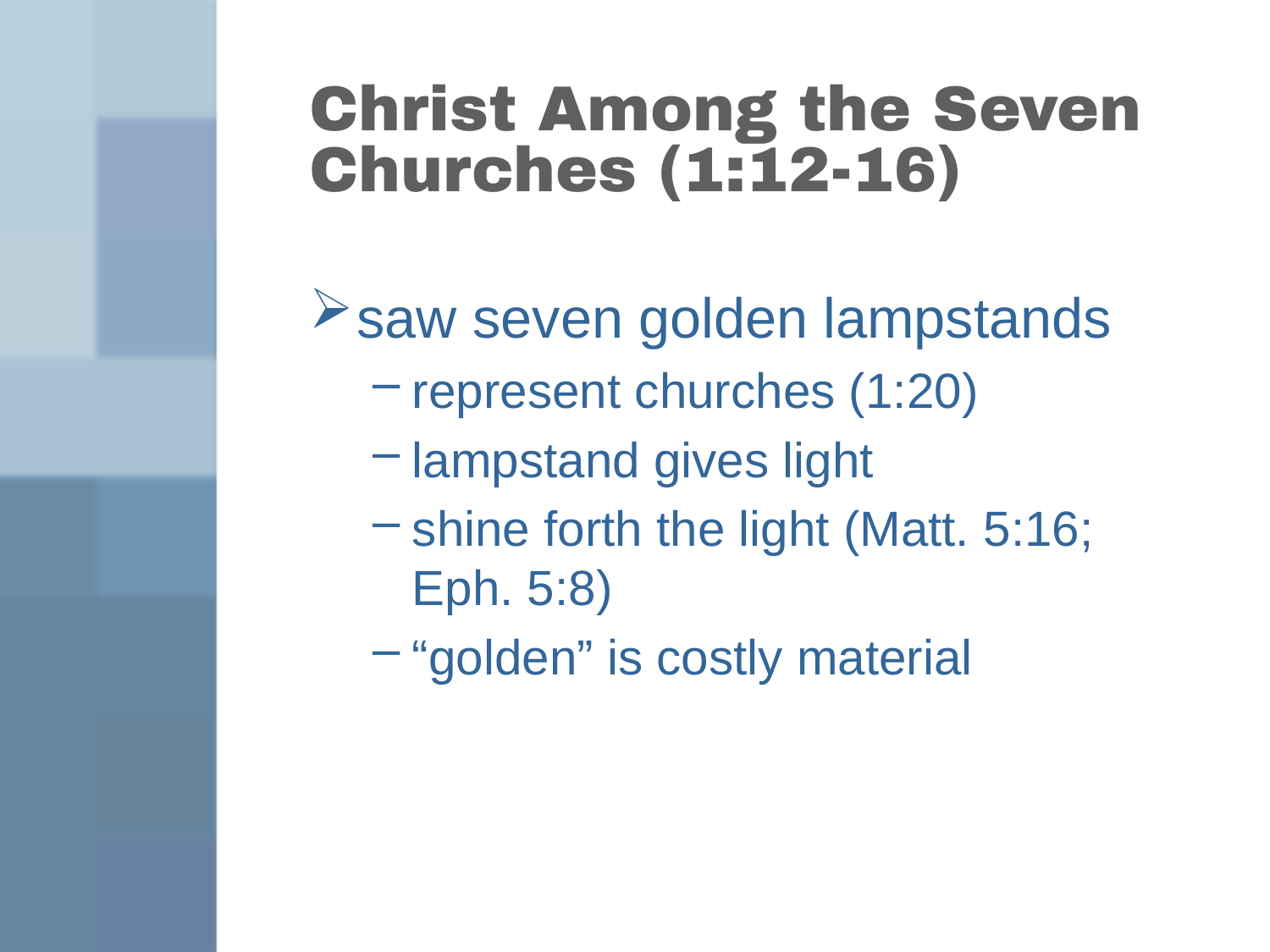

# Christ Among the Seven Churches (1:12-16)
saw seven golden lampstands
represent churches (1:20)
lampstand gives light
shine forth the light (Matt. 5:16; Eph. 5:8)
“golden” is costly material